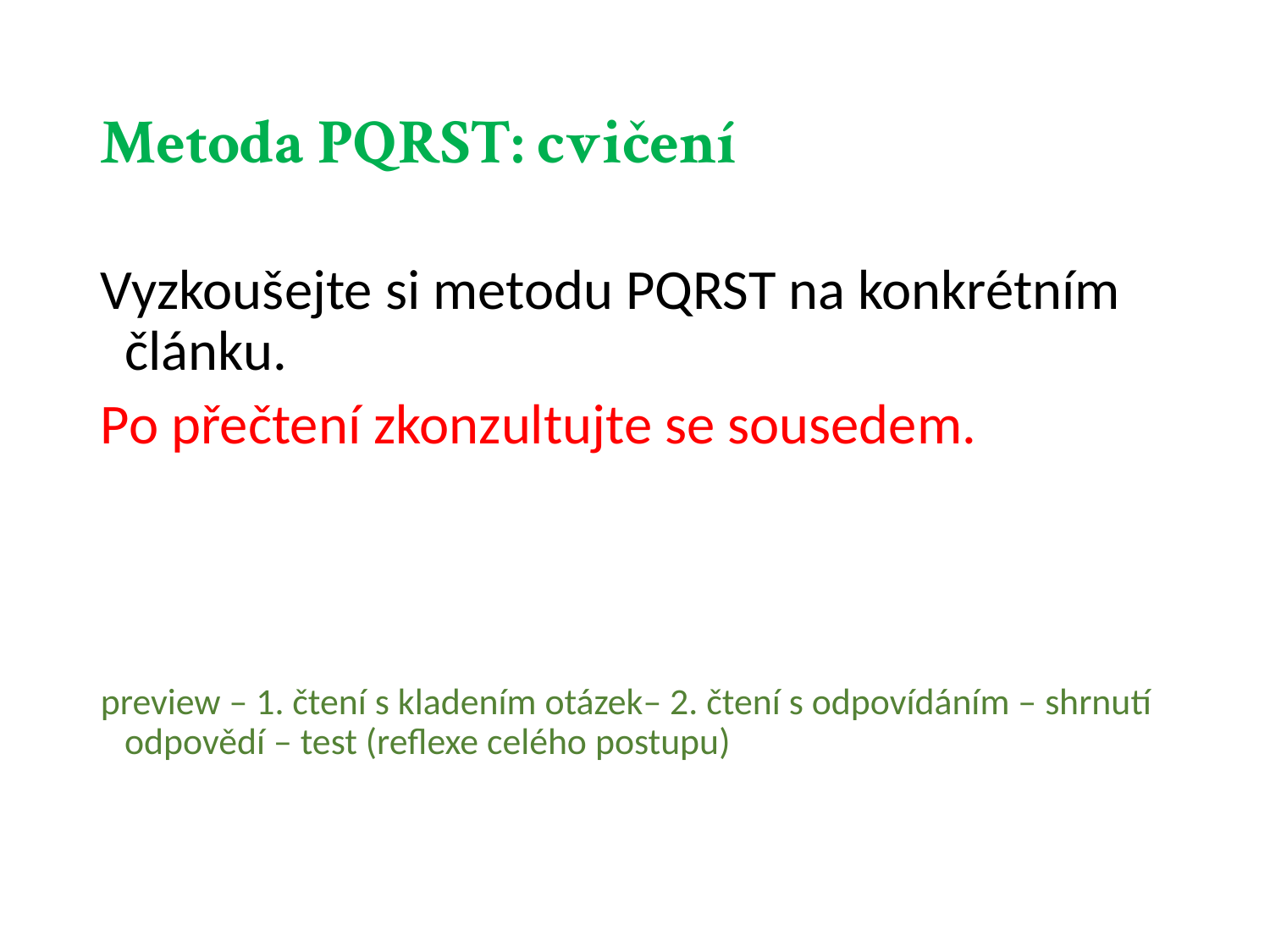

# Metoda PQRST: cvičení
Vyzkoušejte si metodu PQRST na konkrétním článku.
Po přečtení zkonzultujte se sousedem.

preview – 1. čtení s kladením otázek– 2. čtení s odpovídáním – shrnutí odpovědí – test (reflexe celého postupu)